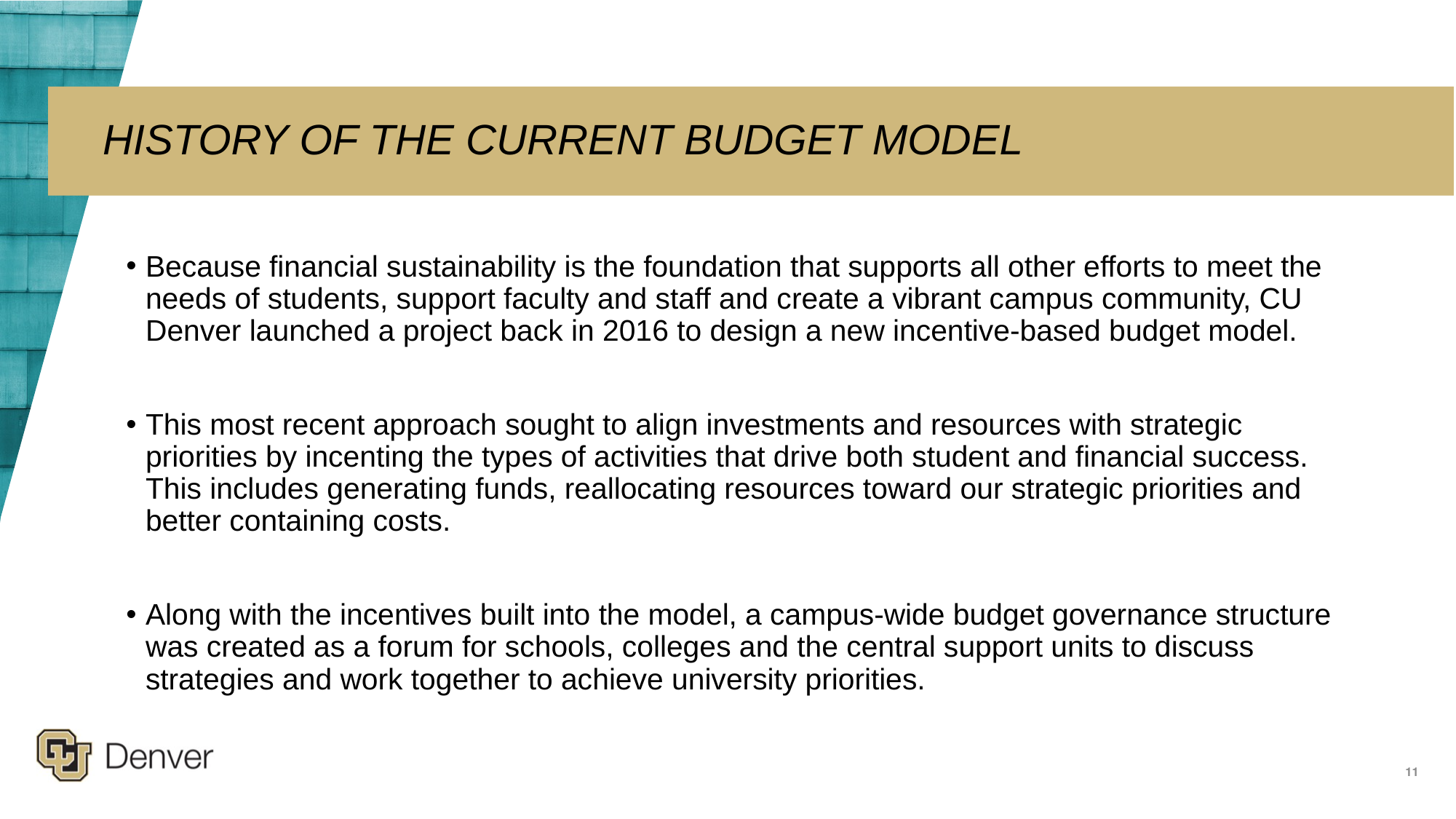

# HISTORY OF THE CURRENT BUDGET MODEL
Because financial sustainability is the foundation that supports all other efforts to meet the needs of students, support faculty and staff and create a vibrant campus community, CU Denver launched a project back in 2016 to design a new incentive-based budget model.

This most recent approach sought to align investments and resources with strategic priorities by incenting the types of activities that drive both student and financial success.  This includes generating funds, reallocating resources toward our strategic priorities and better containing costs.

Along with the incentives built into the model, a campus-wide budget governance structure was created as a forum for schools, colleges and the central support units to discuss strategies and work together to achieve university priorities.

11